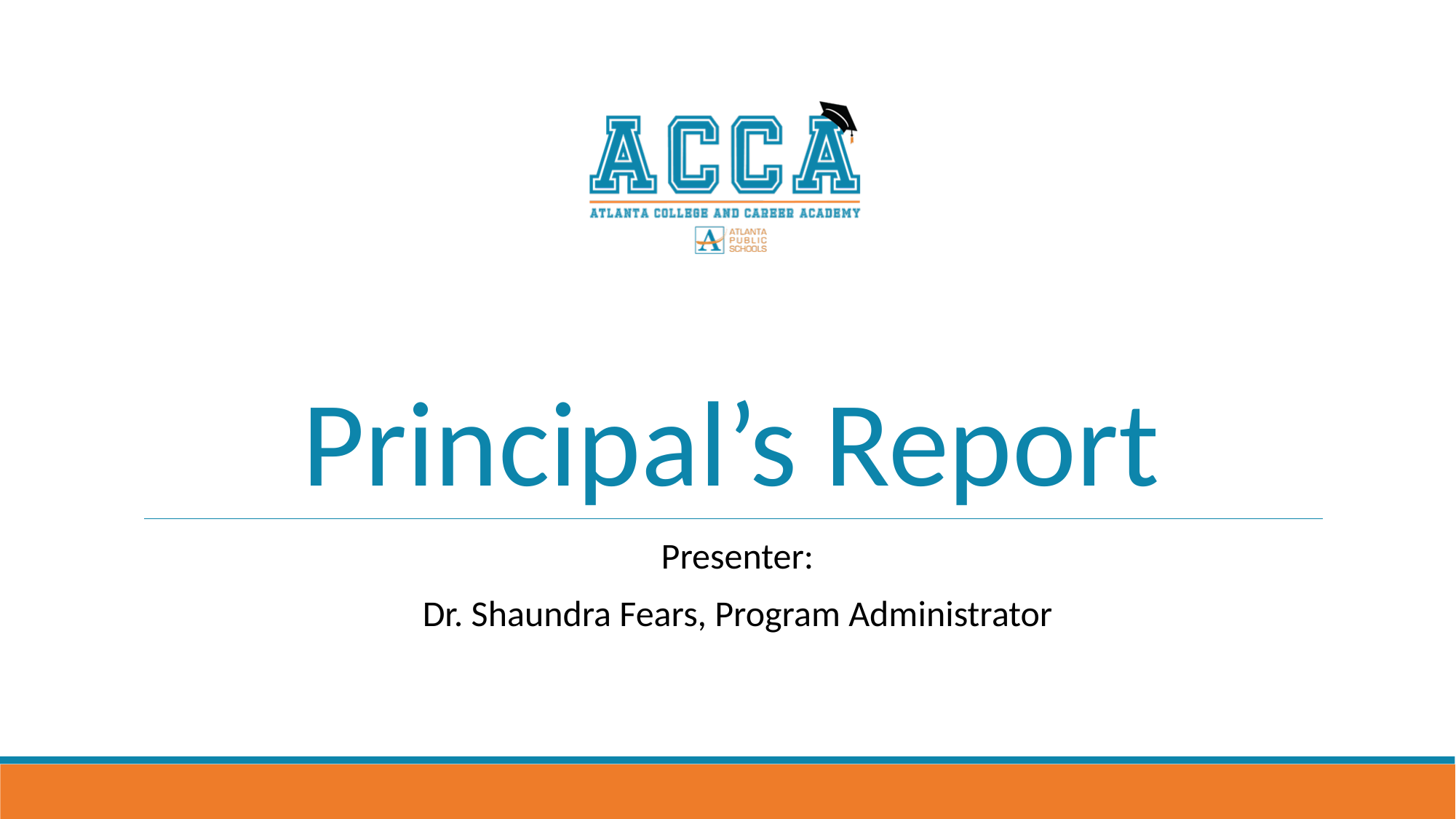

# Principal’s Report
Presenter:
Dr. Shaundra Fears, Program Administrator